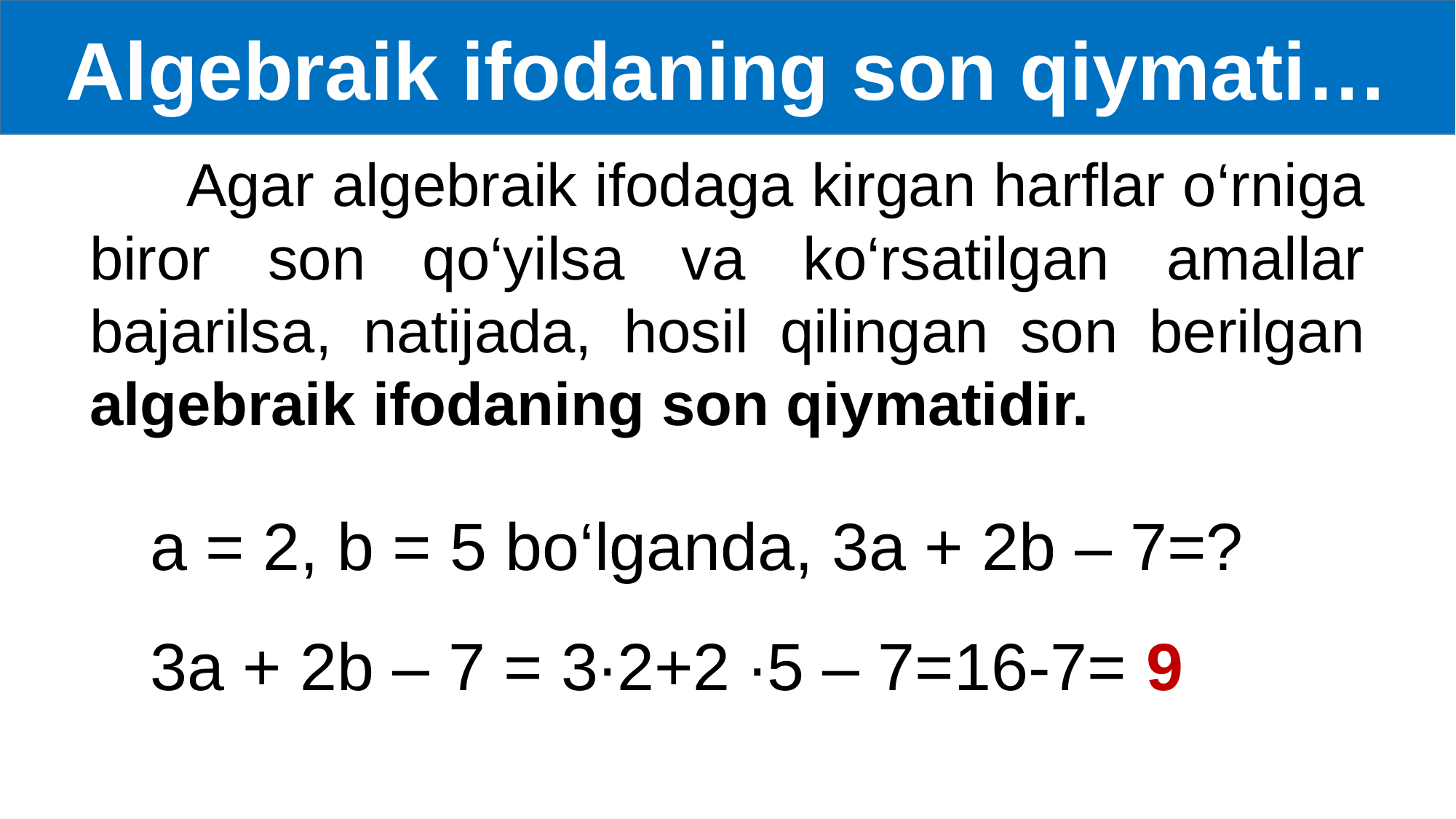

Algebraik ifodaning son qiymati…
     Agar algebraik ifodaga kirgan harflar o‘rniga biror son qo‘yilsa va ko‘rsatilgan amallar bajarilsa, natijada, hosil qilingan son berilgan algebraik ifodaning son qiymatidir.
 a = 2, b = 5 bo‘lganda, 3a + 2b – 7=?
 3a + 2b – 7 = 3∙2+2 ∙5 – 7=16-7= 9